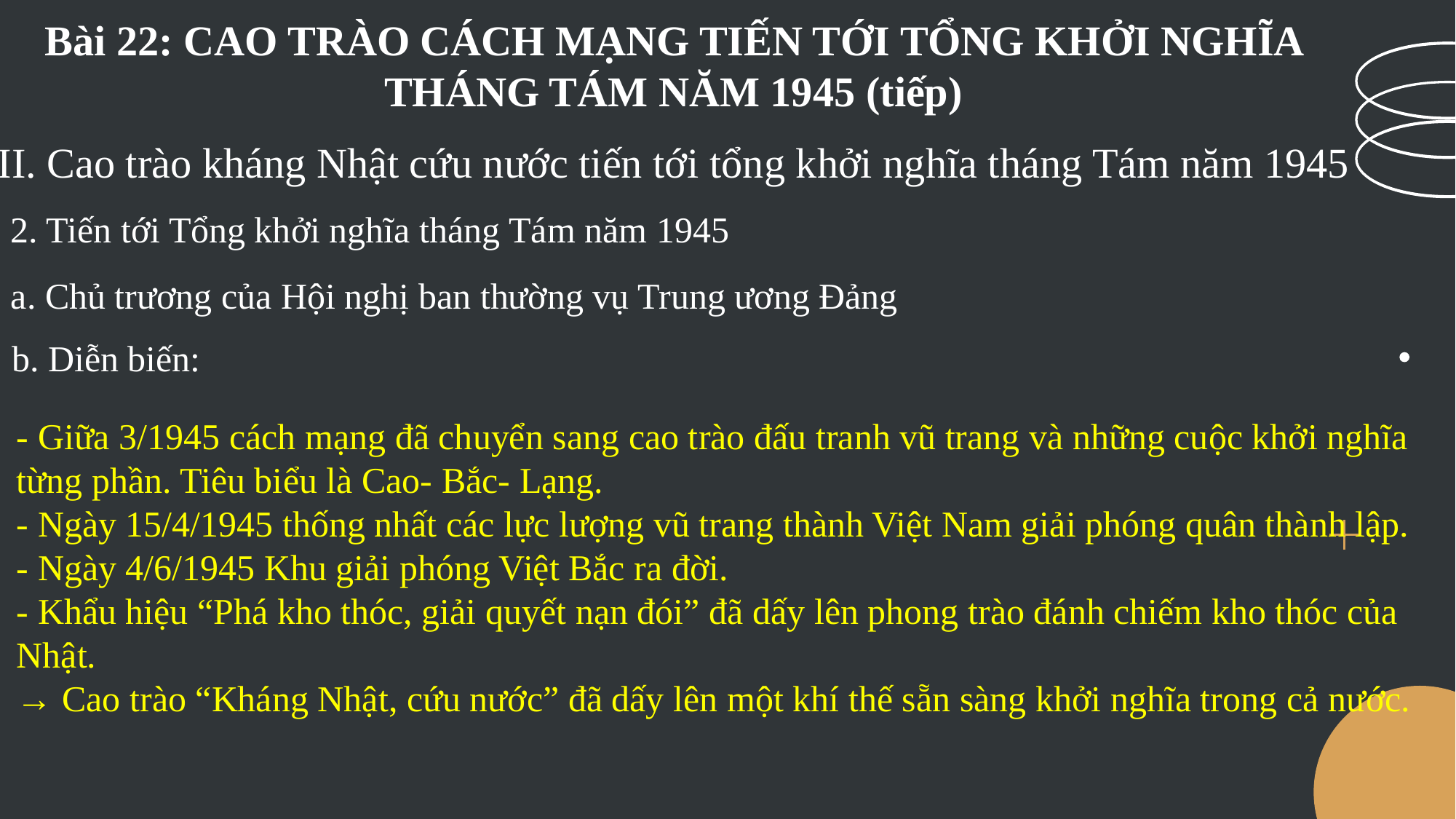

Bài 22: CAO TRÀO CÁCH MẠNG TIẾN TỚI TỔNG KHỞI NGHĨA THÁNG TÁM NĂM 1945 (tiếp)
II. Cao trào kháng Nhật cứu nước tiến tới tổng khởi nghĩa tháng Tám năm 1945
2. Tiến tới Tổng khởi nghĩa tháng Tám năm 1945
a. Chủ trương của Hội nghị ban thường vụ Trung ương Đảng
b. Diễn biến:
- Giữa 3/1945 cách mạng đã chuyển sang cao trào đấu tranh vũ trang và những cuộc khởi nghĩa từng phần. Tiêu biểu là Cao- Bắc- Lạng.
- Ngày 15/4/1945 thống nhất các lực lượng vũ trang thành Việt Nam giải phóng quân thành lập.
- Ngày 4/6/1945 Khu giải phóng Việt Bắc ra đời.
- Khẩu hiệu “Phá kho thóc, giải quyết nạn đói” đã dấy lên phong trào đánh chiếm kho thóc của Nhật.
→ Cao trào “Kháng Nhật, cứu nước” đã dấy lên một khí thế sẵn sàng khởi nghĩa trong cả nước.